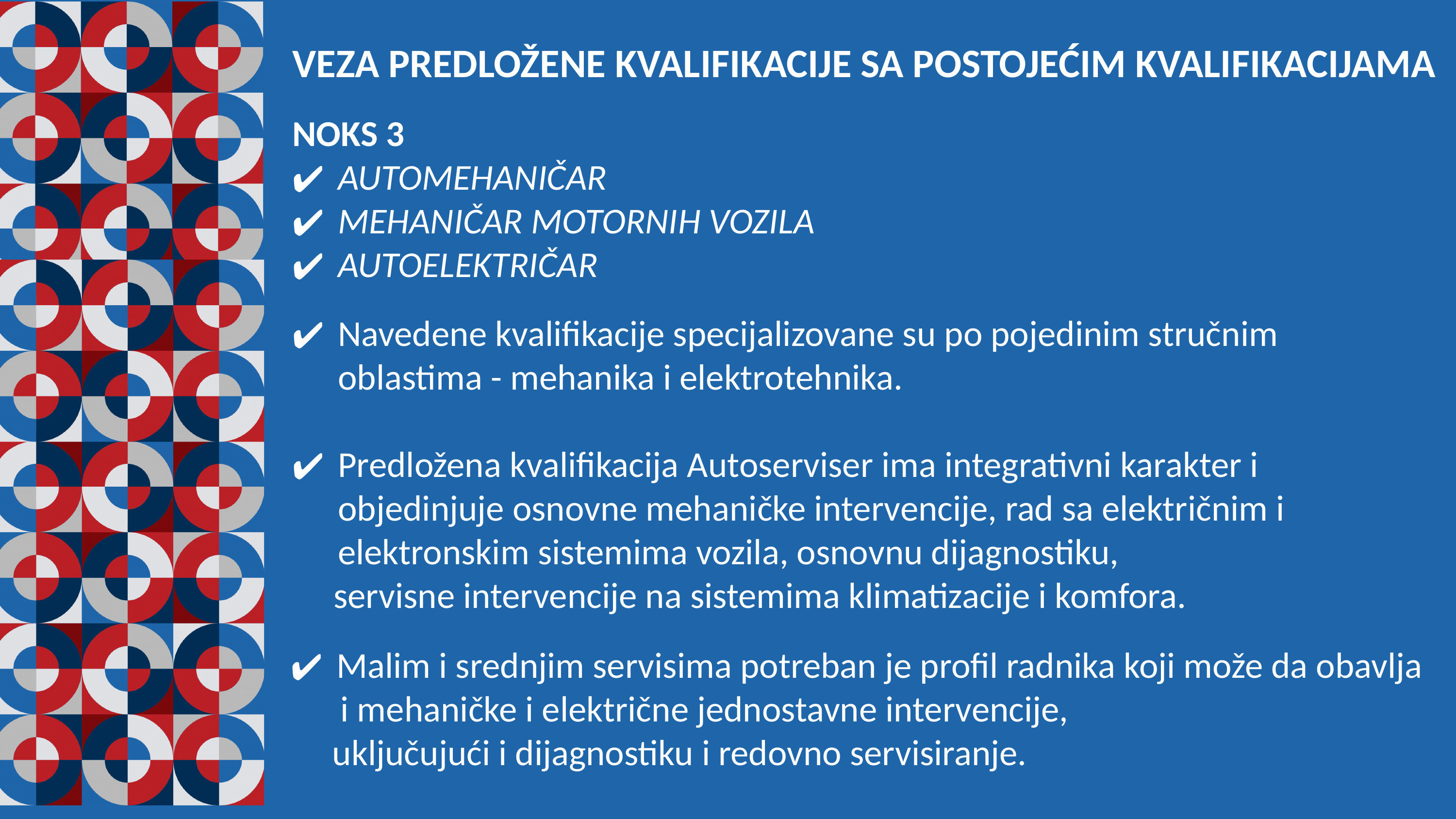

VEZA PREDLOŽENE KVALIFIKACIJE SA POSTOJEĆIM KVALIFIKACIJAMA
NOKS 3
AUTOMEHANIČAR
MEHANIČAR MOTORNIH VOZILA
AUTOELEKTRIČAR

Navedene kvalifikacije specijalizovane su po pojedinim stručnim oblastima - mehanika i elektrotehnika.

Predložena kvalifikacija Autoserviser ima integrativni karakter i objedinjuje osnovne mehaničke intervencije, rad sa električnim i elektronskim sistemima vozila, osnovnu dijagnostiku,
     servisne intervencije na sistemima klimatizacije i komfora.
Malim i srednjim servisima potreban je profil radnika koji može da obavlja
      i mehaničke i električne jednostavne intervencije,
     uključujući i dijagnostiku i redovno servisiranje.